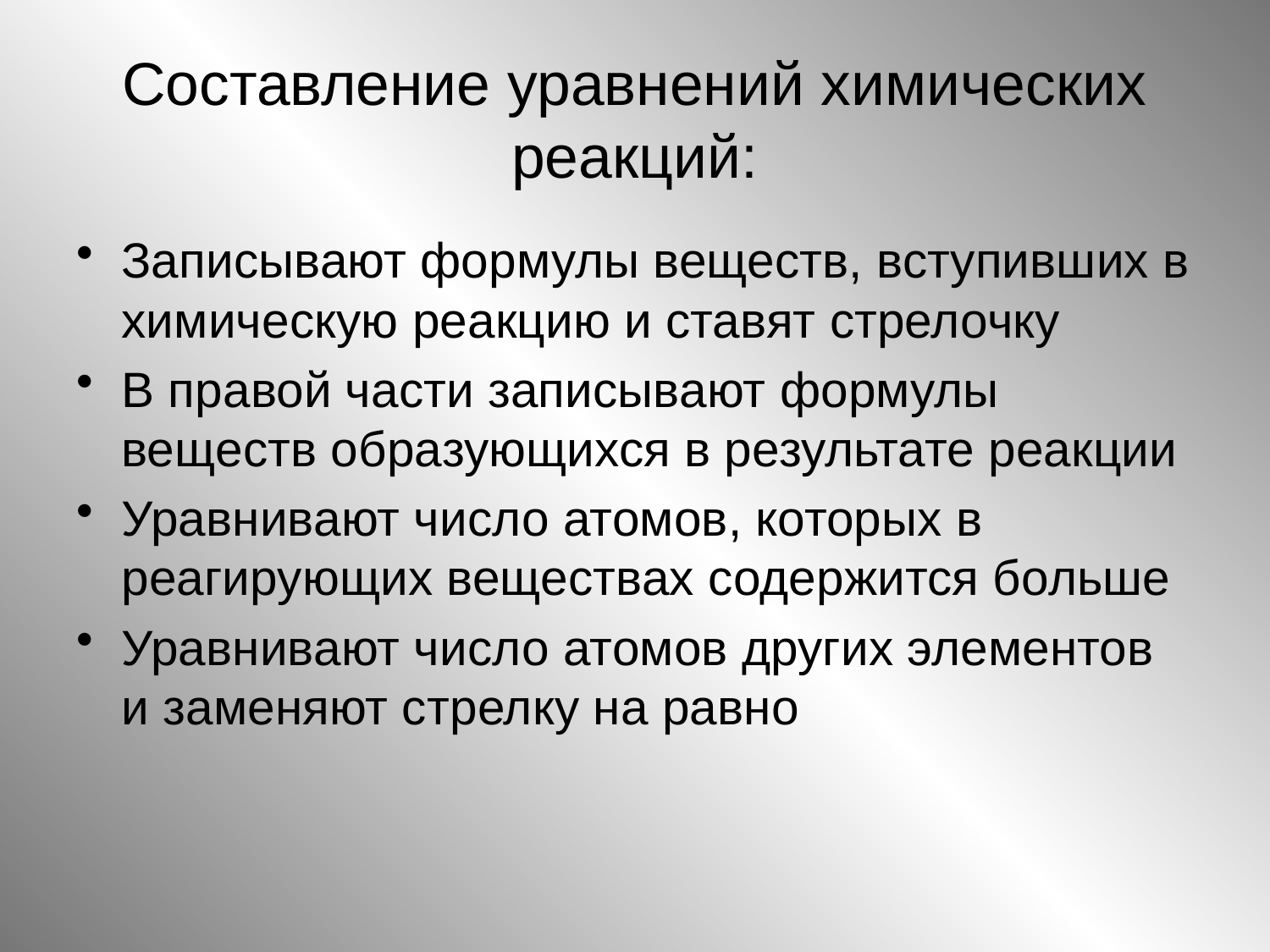

# Составление уравнений химических реакций:
Записывают формулы веществ, вступивших в химическую реакцию и ставят стрелочку
В правой части записывают формулы веществ образующихся в результате реакции
Уравнивают число атомов, которых в реагирующих веществах содержится больше
Уравнивают число атомов других элементов и заменяют стрелку на равно